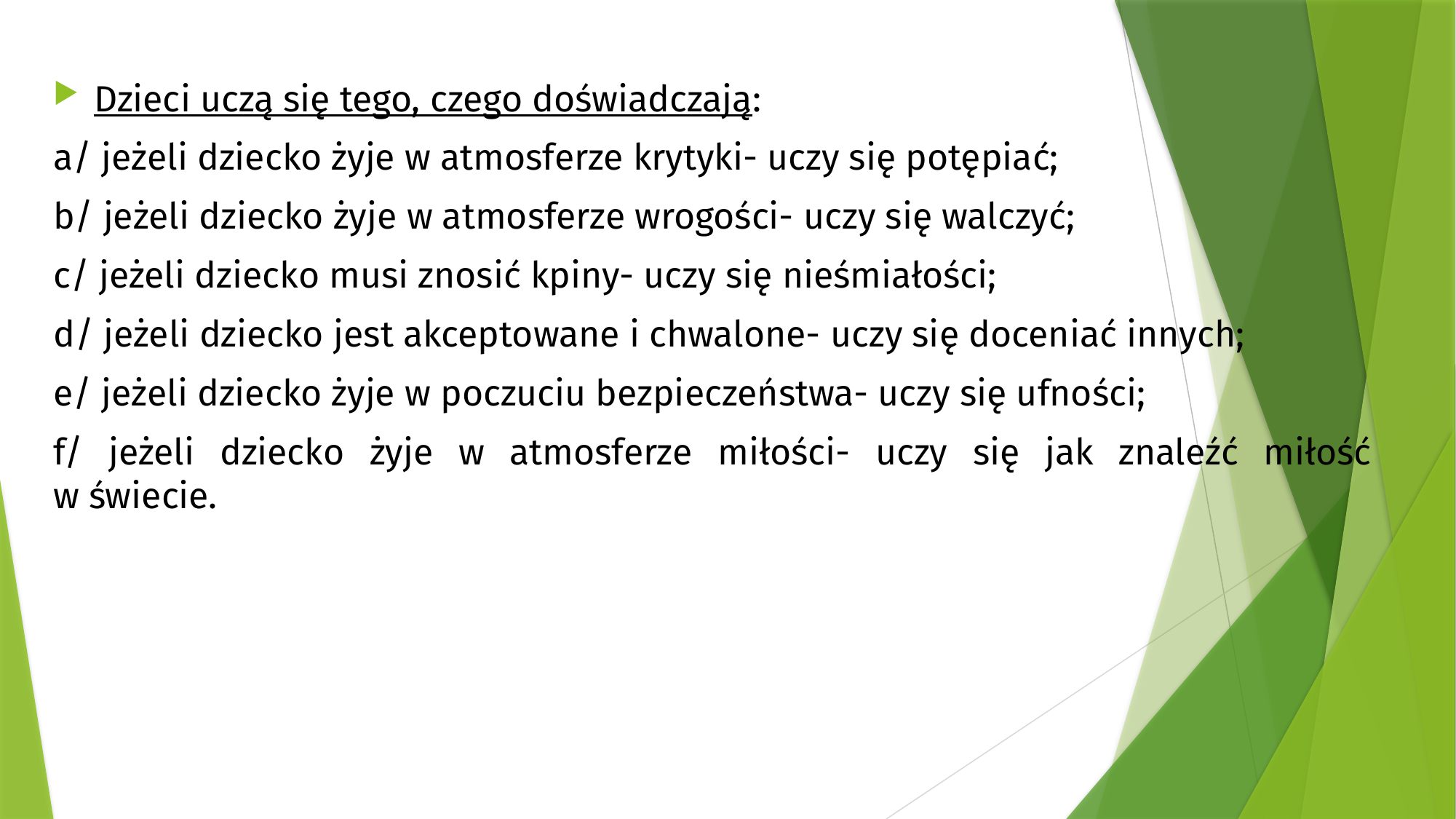

Dzieci uczą się tego, czego doświadczają:
a/ jeżeli dziecko żyje w atmosferze krytyki- uczy się potępiać;
b/ jeżeli dziecko żyje w atmosferze wrogości- uczy się walczyć;
c/ jeżeli dziecko musi znosić kpiny- uczy się nieśmiałości;
d/ jeżeli dziecko jest akceptowane i chwalone- uczy się doceniać innych;
e/ jeżeli dziecko żyje w poczuciu bezpieczeństwa- uczy się ufności;
f/ jeżeli dziecko żyje w atmosferze miłości- uczy się jak znaleźć miłość
w świecie.